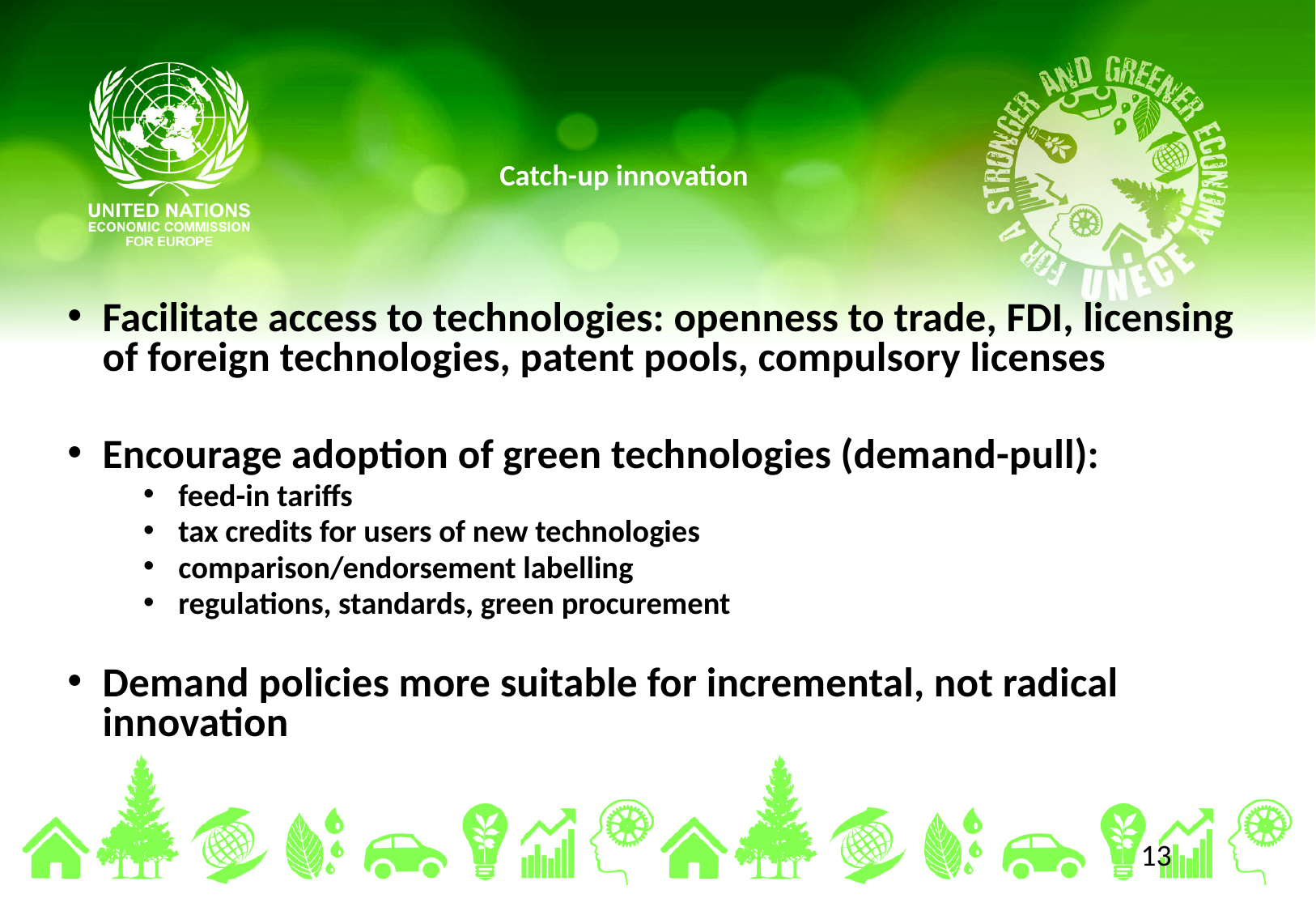

# Catch-up innovation

Facilitate access to technologies: openness to trade, FDI, licensing of foreign technologies, patent pools, compulsory licenses

Encourage adoption of green technologies (demand-pull):
feed-in tariffs
tax credits for users of new technologies
comparison/endorsement labelling
regulations, standards, green procurement

Demand policies more suitable for incremental, not radical innovation

13